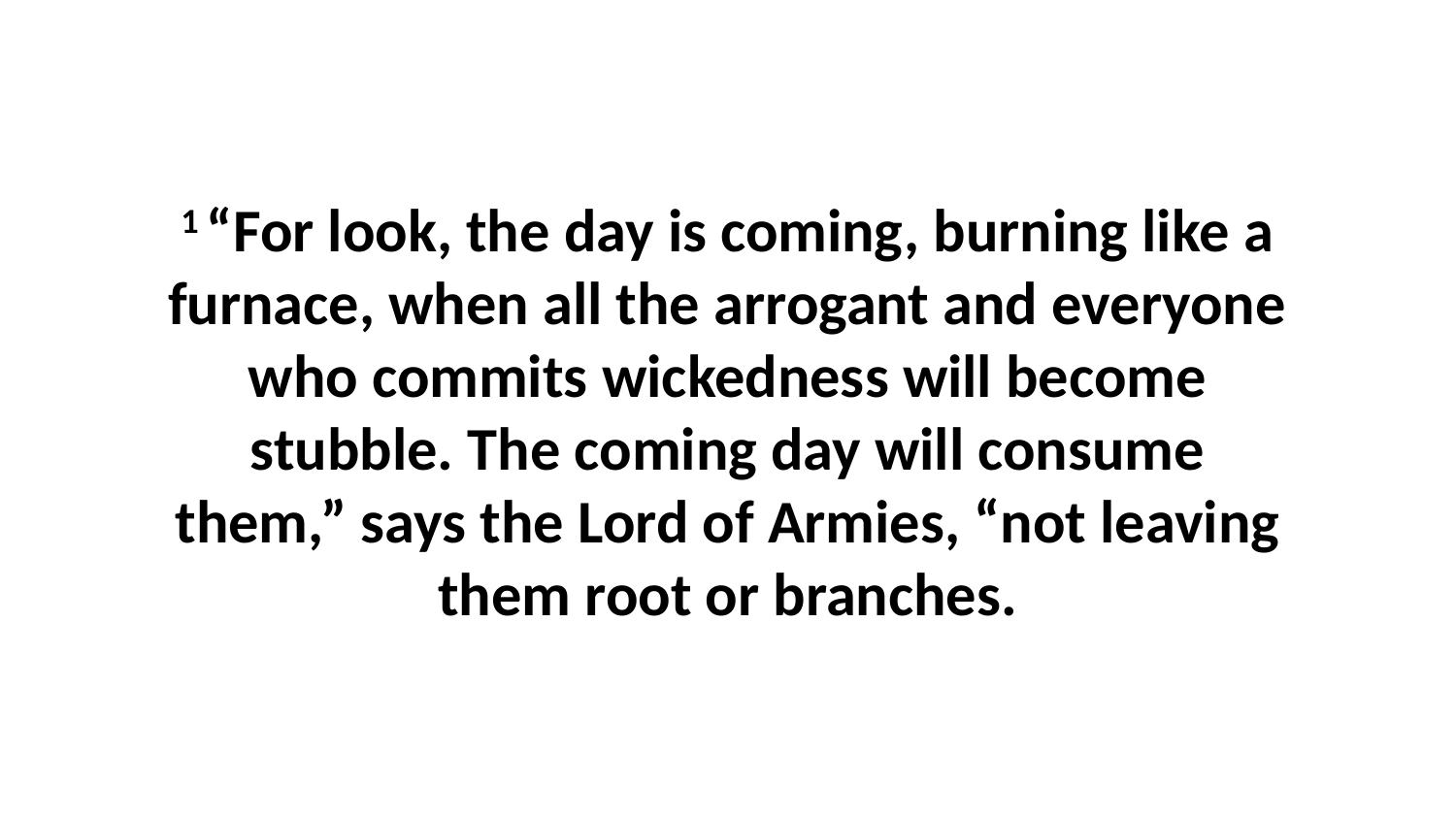

1 “For look, the day is coming, burning like a furnace, when all the arrogant and everyone who commits wickedness will become stubble. The coming day will consume them,” says the Lord of Armies, “not leaving them root or branches.